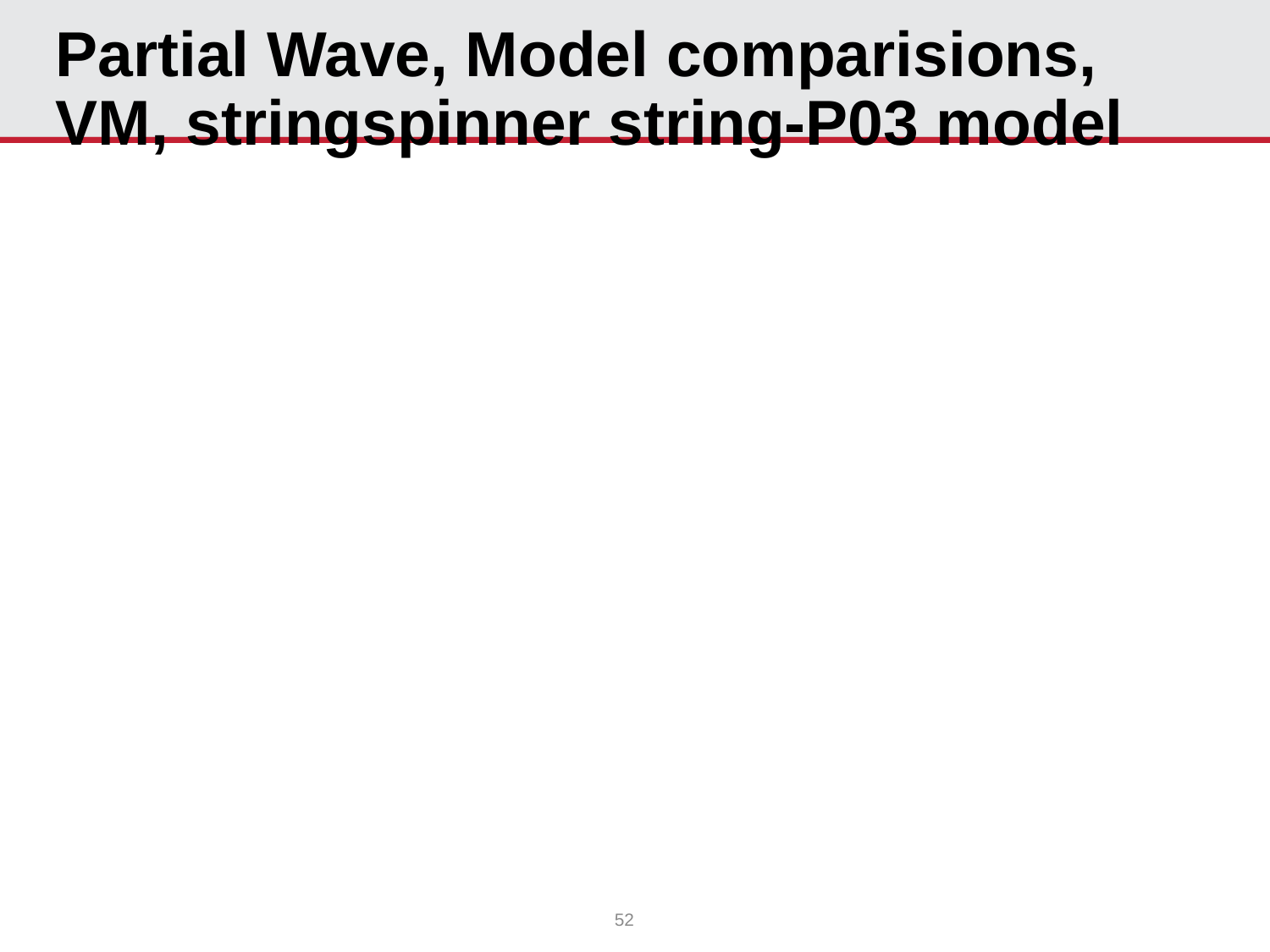

# Partial Wave, Model comparisions, VM, stringspinner string-P03 model

52